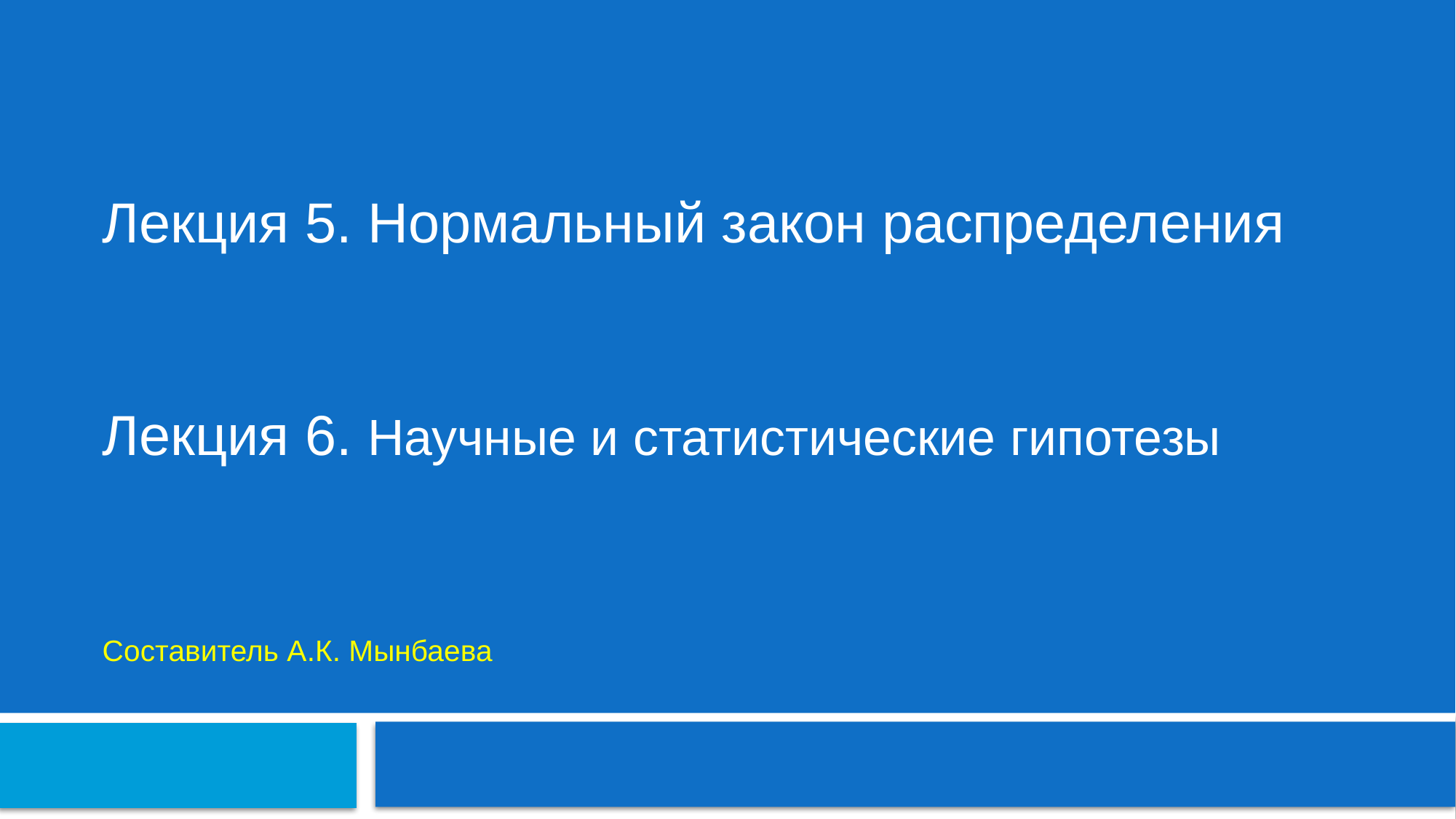

Лекция 5. Нормальный закон распределения
Лекция 6. Научные и статистические гипотезы

Составитель А.К. Мынбаева